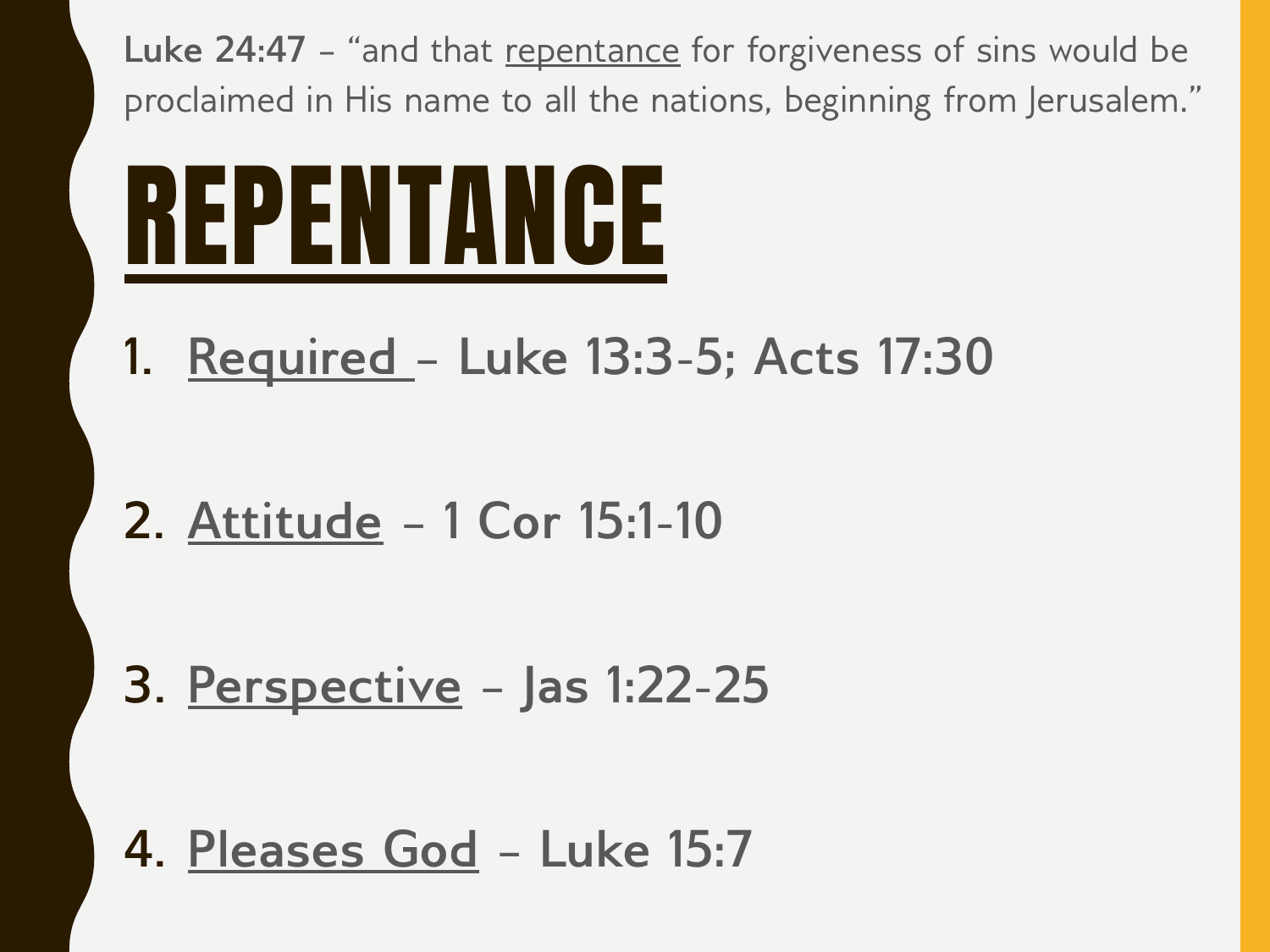

Luke 24:47 – “and that repentance for forgiveness of sins would be proclaimed in His name to all the nations, beginning from Jerusalem.”

# REPENTANCE
Required – Luke 13:3-5; Acts 17:30

Attitude – 1 Cor 15:1-10

Perspective – Jas 1:22-25

Pleases God – Luke 15:7